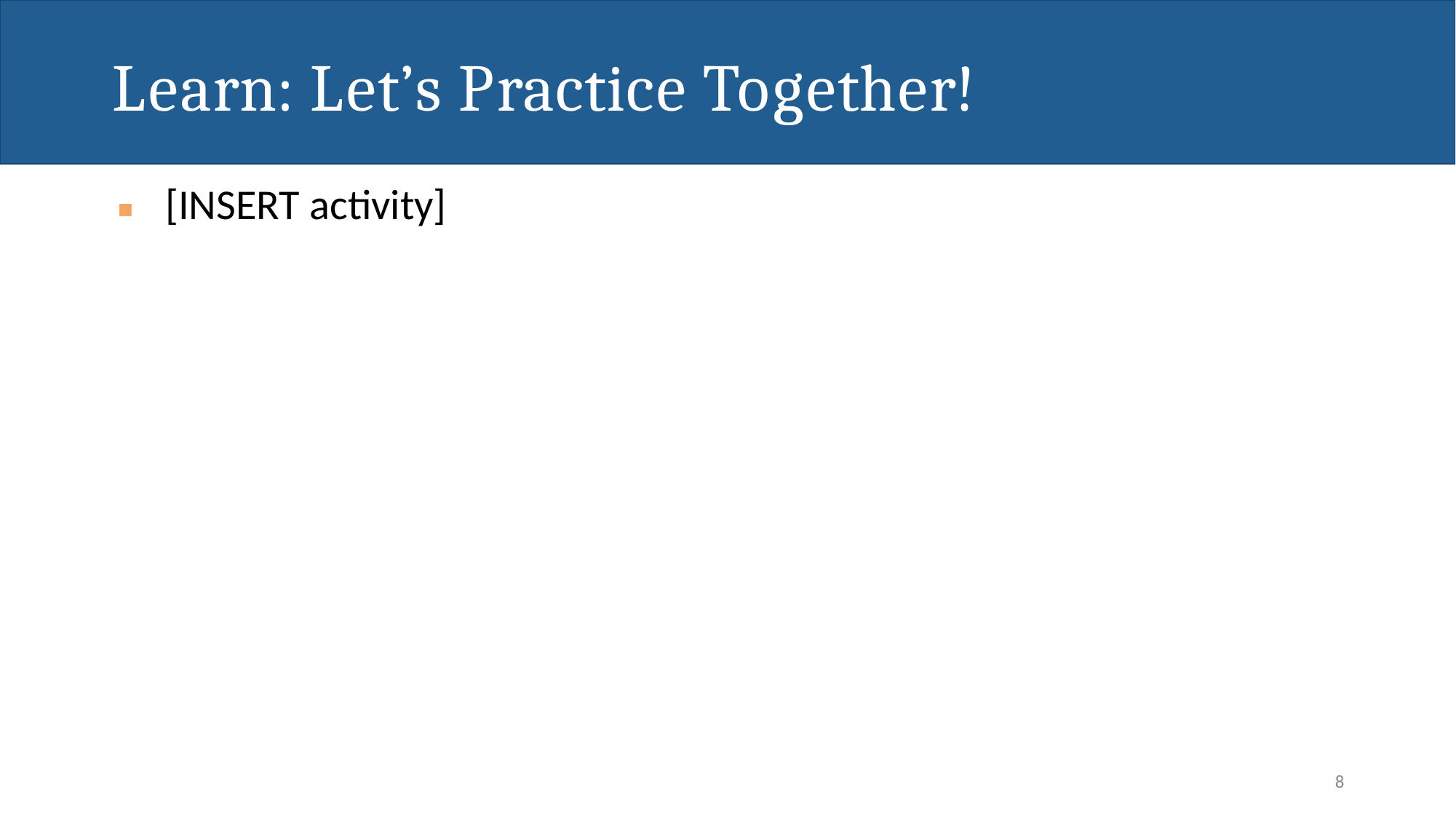

# Learn: Let’s Practice Together!
[INSERT activity]

8